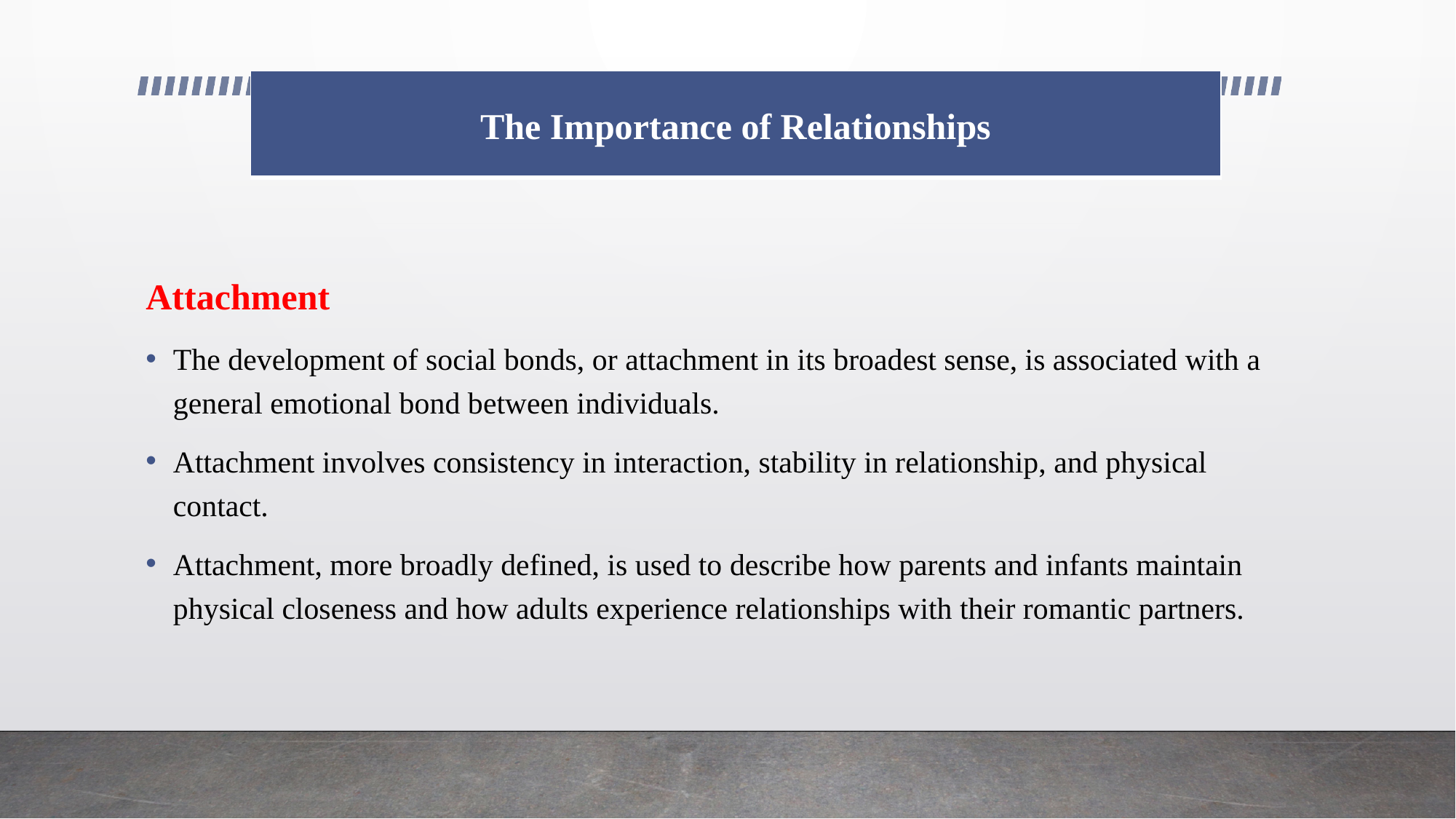

| The Importance of Relationships |
| --- |
#
Attachment
The development of social bonds, or attachment in its broadest sense, is associated with a general emotional bond between individuals.
Attachment involves consistency in interaction, stability in relationship, and physical contact.
Attachment, more broadly defined, is used to describe how parents and infants maintain physical closeness and how adults experience relationships with their romantic partners.